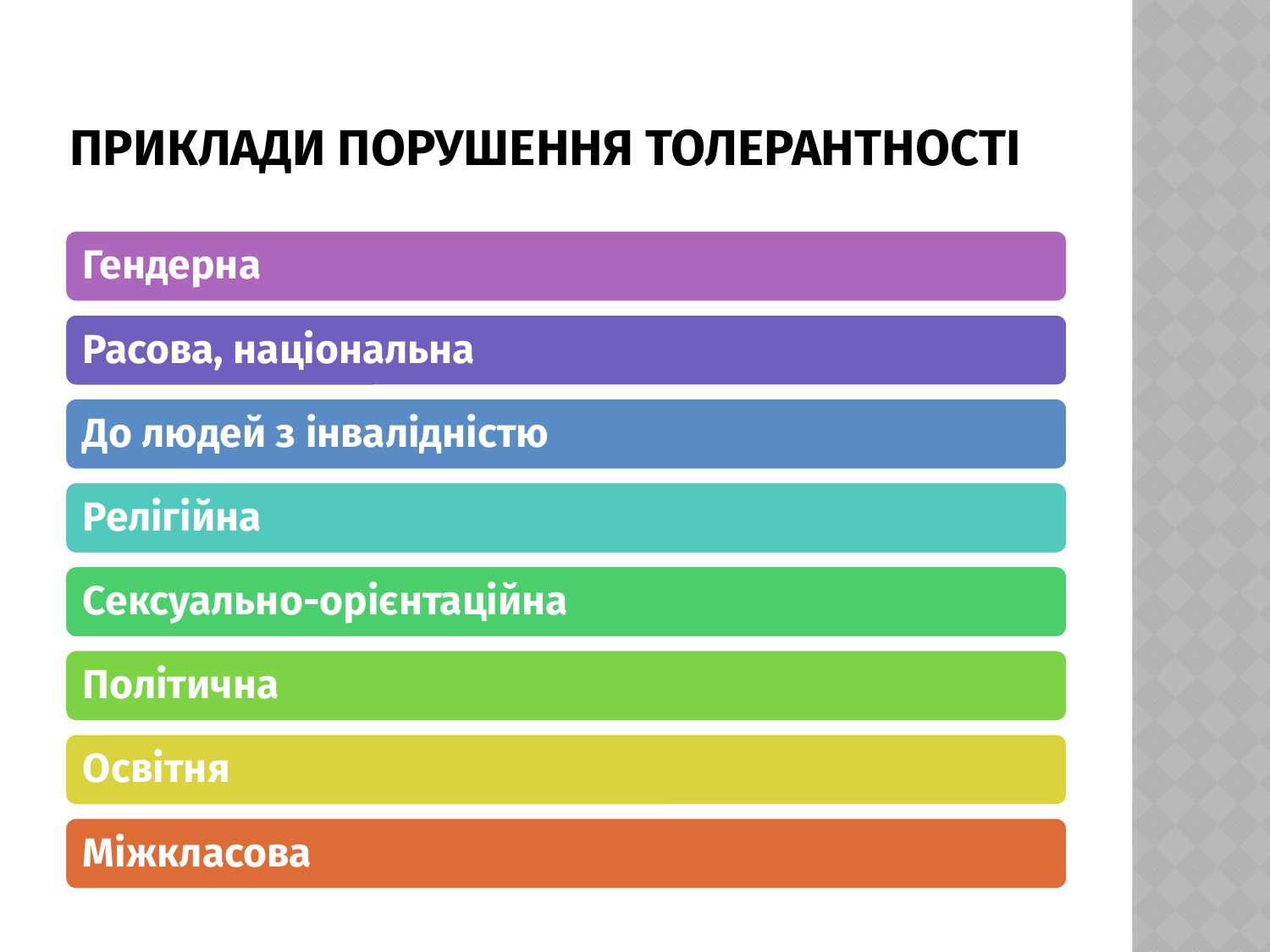

# Приклади порушення толерантності
Гендерна
Расова, національна
До людей з інвалідністю
Релігійна
Сексуально-орієнтаційна
Політична
Освітня
Міжкласова